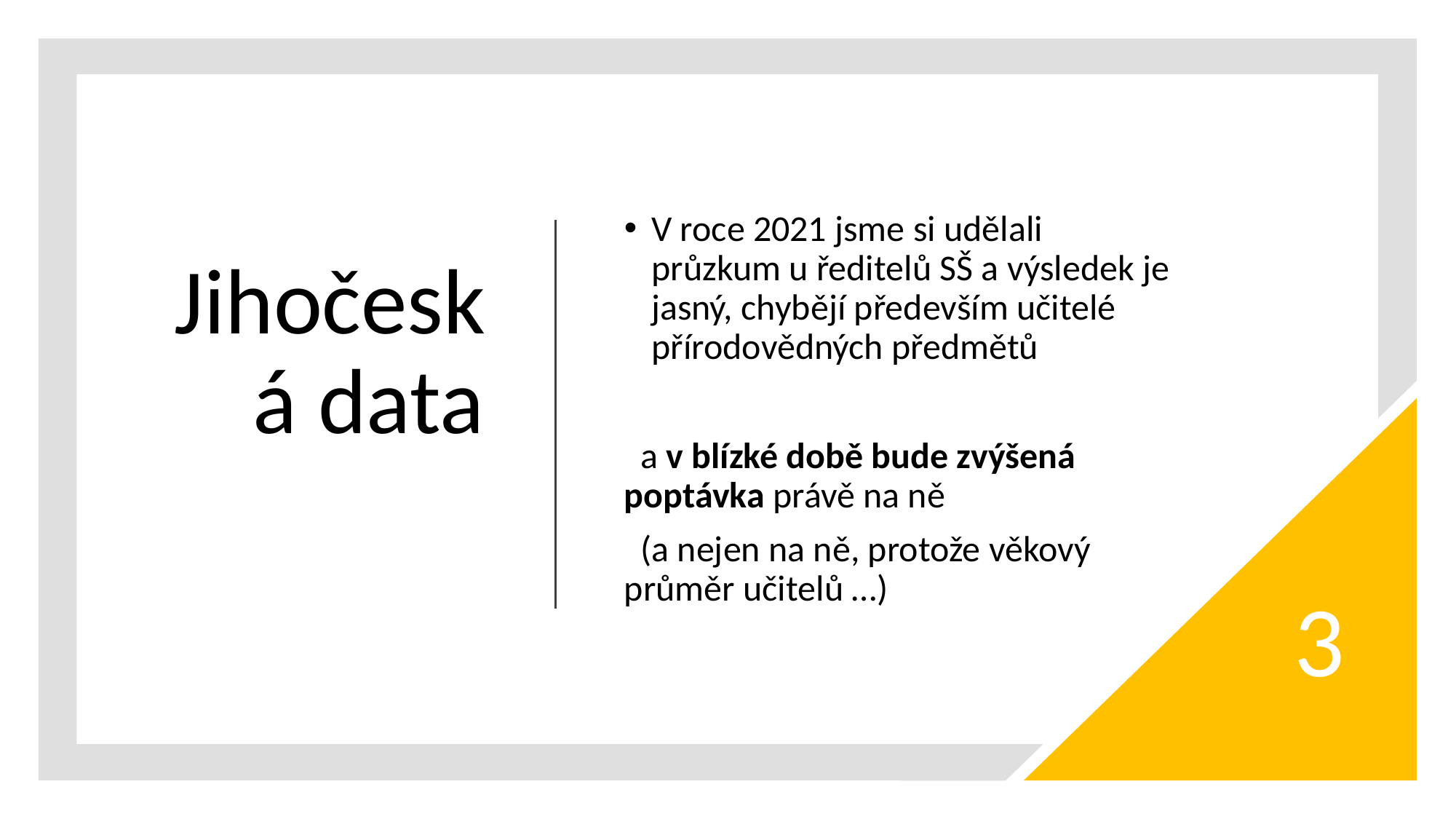

# Jihočeská data
V roce 2021 jsme si udělali průzkum u ředitelů SŠ a výsledek je jasný, chybějí především učitelé přírodovědných předmětů

  a v blízké době bude zvýšená poptávka právě na ně
  (a nejen na ně, protože věkový průměr učitelů …)

3